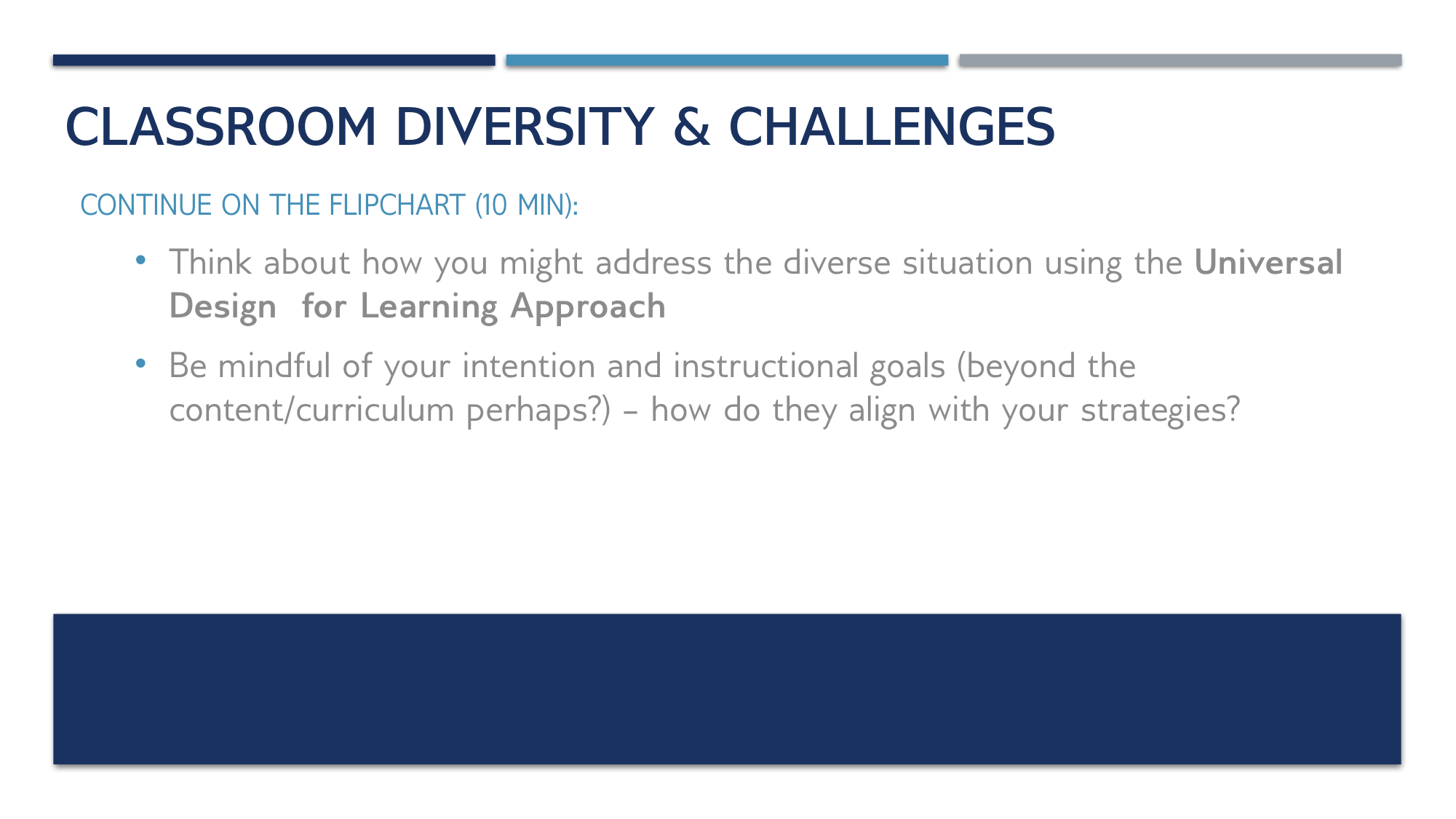

# Classroom diversity & challenges
Continue On the FLIPCHART (10 min):
Think about how you might address the diverse situation using the Universal Design  for Learning Approach
Be mindful of your intention and instructional goals (beyond the content/curriculum perhaps?) – how do they align with your strategies?